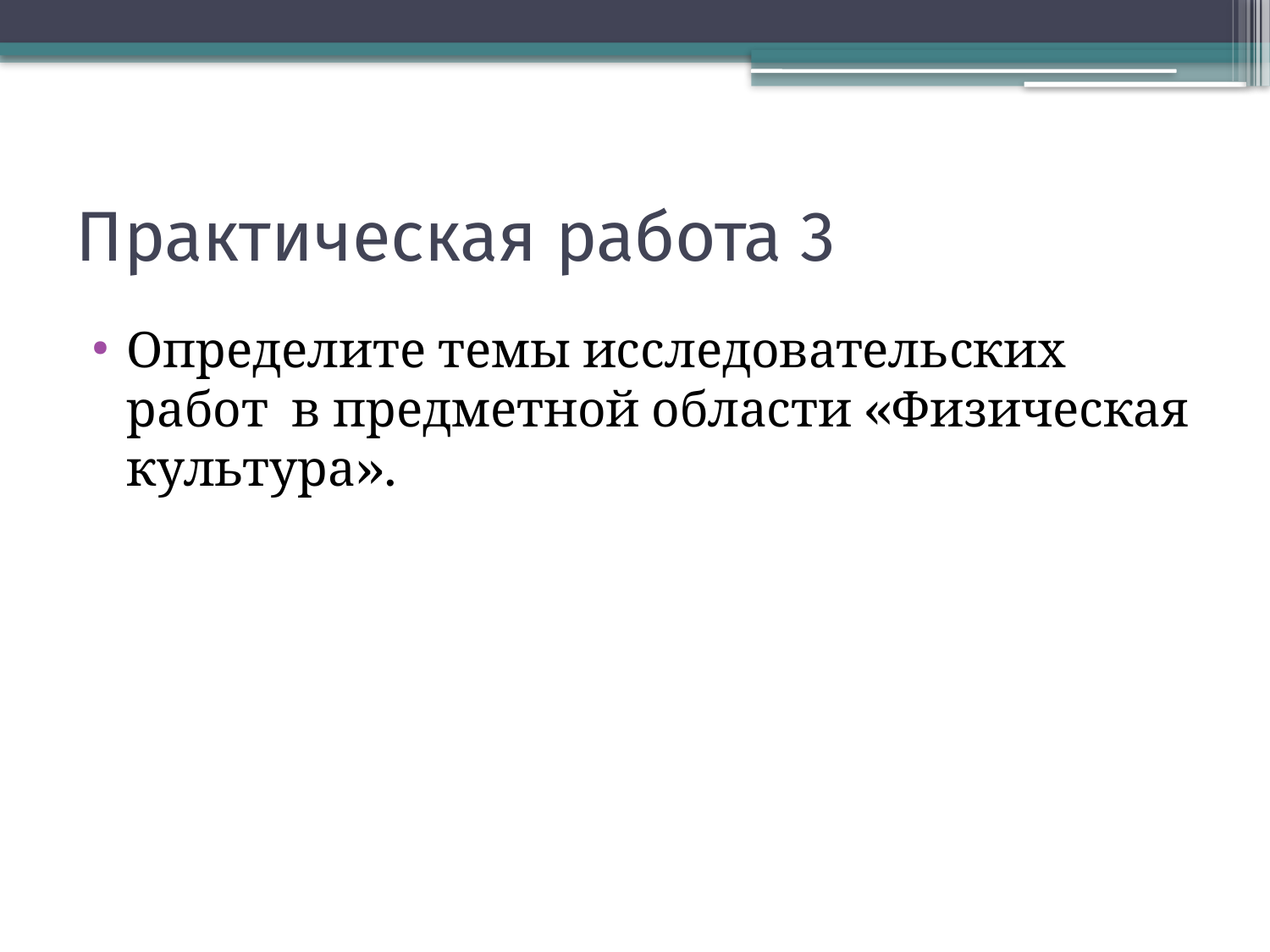

# Практическая работа 3
Определите темы исследовательских работ  в предметной области «Физическая культура».